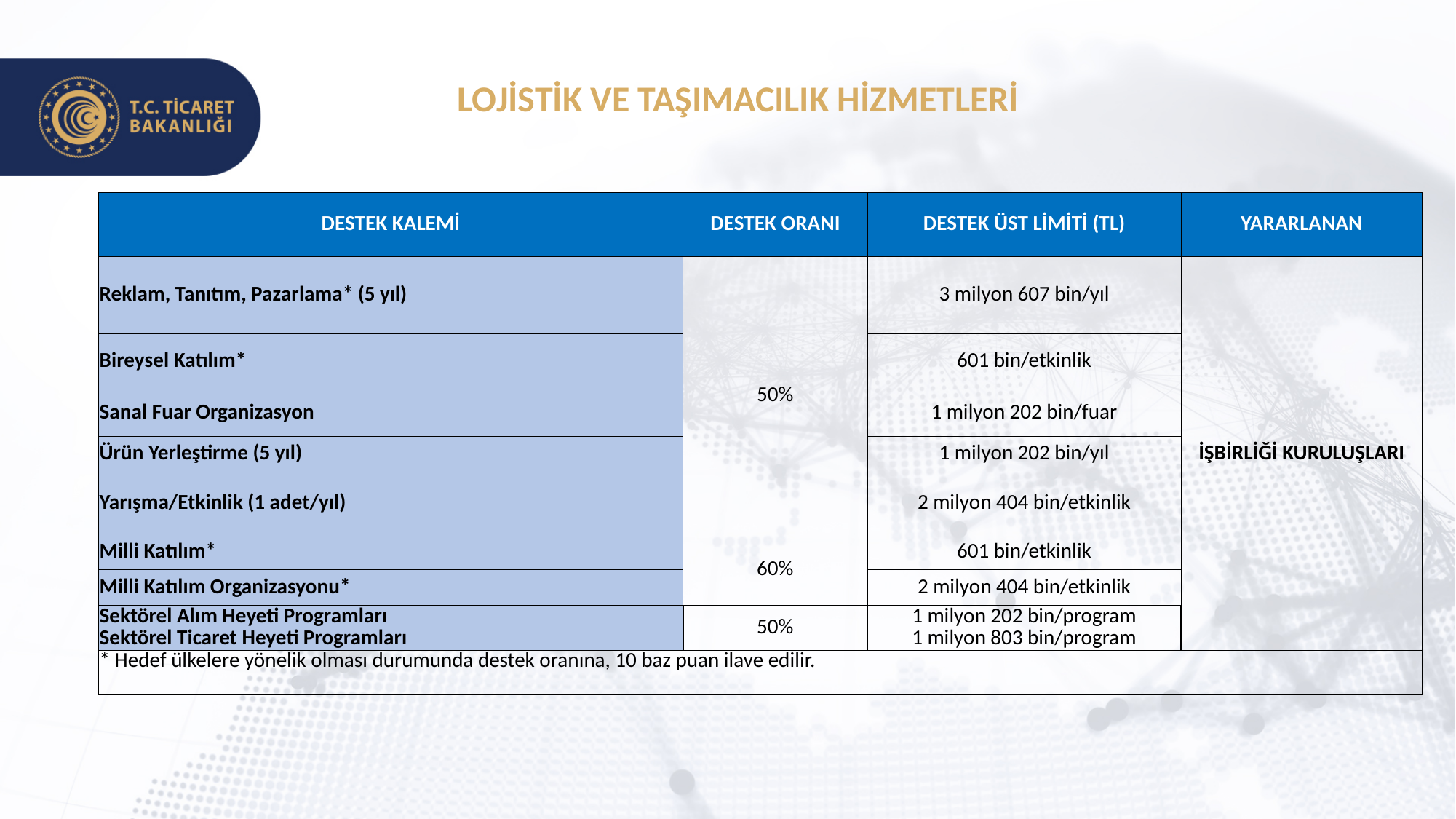

LOJİSTİK VE TAŞIMACILIK HİZMETLERİ
| DESTEK KALEMİ | DESTEK ORANI | DESTEK ÜST LİMİTİ (TL) | YARARLANAN |
| --- | --- | --- | --- |
| Reklam, Tanıtım, Pazarlama\* (5 yıl) | 50% | 3 milyon 607 bin/yıl | İŞBİRLİĞİ KURULUŞLARI |
| Bireysel Katılım\* |  | 601 bin/etkinlik |  |
| Sanal Fuar Organizasyon |  | 1 milyon 202 bin/fuar |  |
| Ürün Yerleştirme (5 yıl) |  | 1 milyon 202 bin/yıl |  |
| Yarışma/Etkinlik (1 adet/yıl) |  | 2 milyon 404 bin/etkinlik |  |
| Milli Katılım\* | 60% | 601 bin/etkinlik |  |
| Milli Katılım Organizasyonu\* |  | 2 milyon 404 bin/etkinlik |  |
| Sektörel Alım Heyeti Programları | 50% | 1 milyon 202 bin/program |  |
| Sektörel Ticaret Heyeti Programları |  | 1 milyon 803 bin/program |  |
| \* Hedef ülkelere yönelik olması durumunda destek oranına, 10 baz puan ilave edilir. |  |  |  |